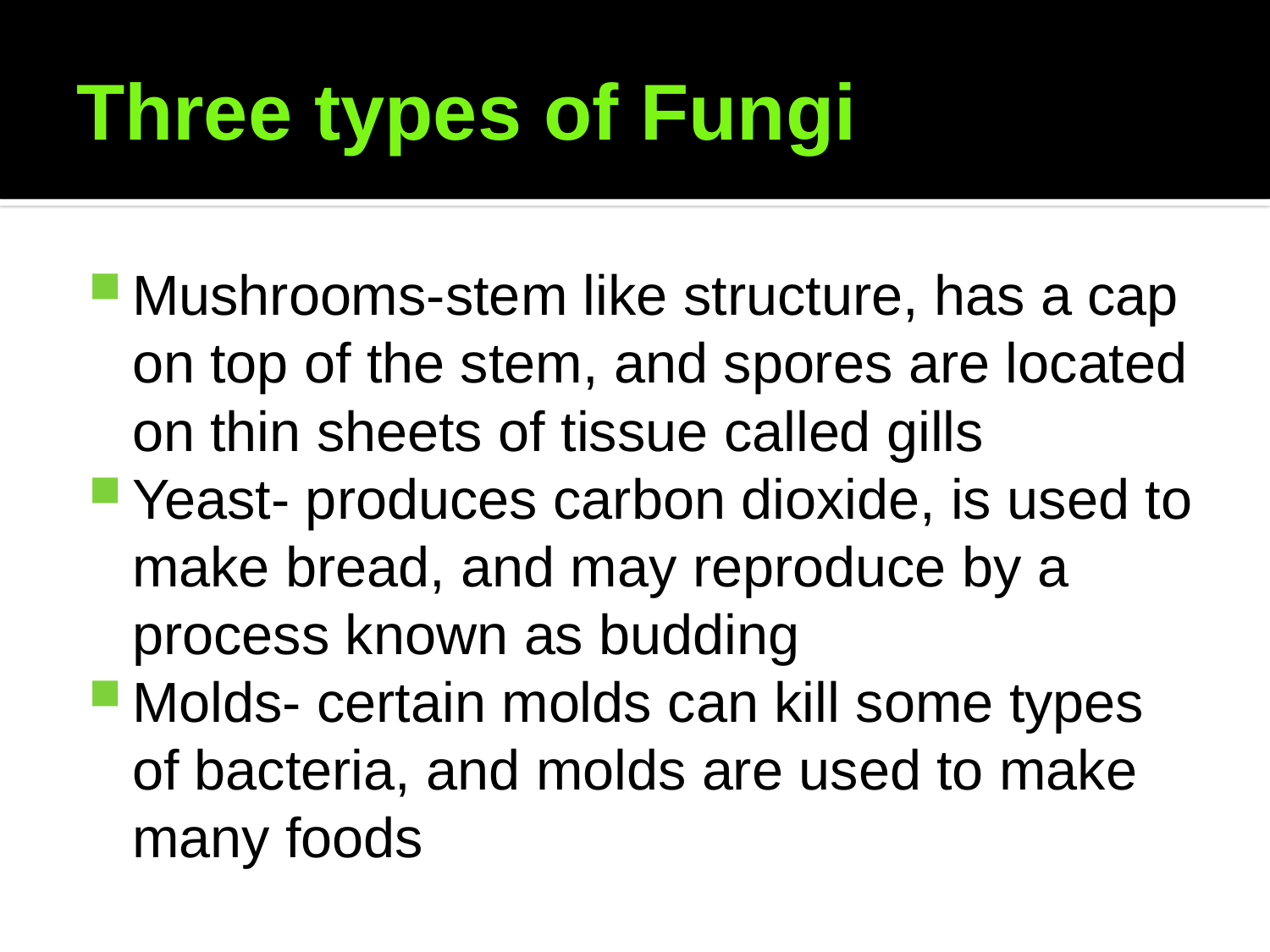

# Three types of Fungi
Mushrooms-stem like structure, has a cap on top of the stem, and spores are located on thin sheets of tissue called gills
Yeast- produces carbon dioxide, is used to make bread, and may reproduce by a process known as budding
Molds- certain molds can kill some types of bacteria, and molds are used to make many foods